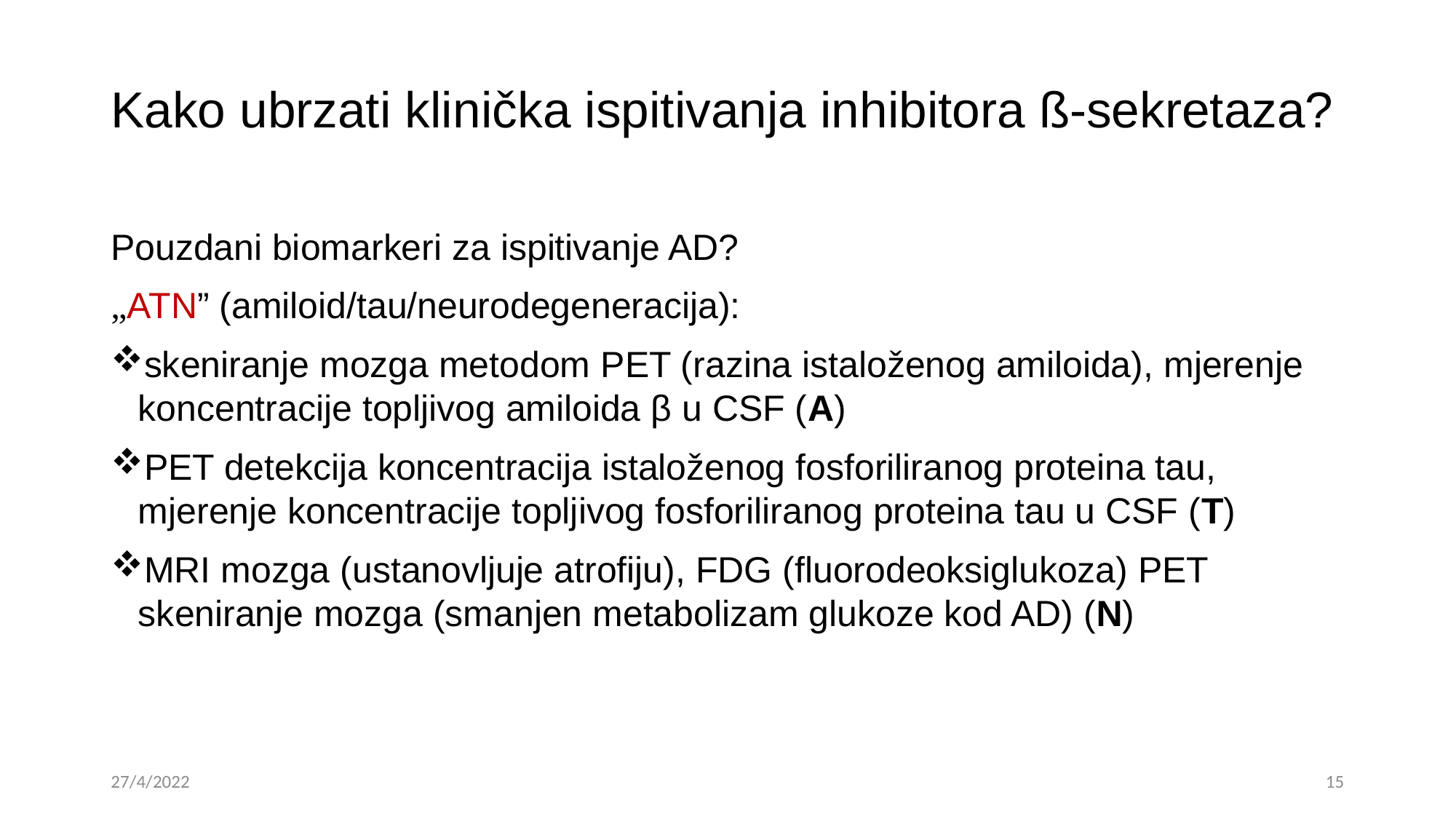

# Kako ubrzati klinička ispitivanja inhibitora ß-sekretaza?
Pouzdani biomarkeri za ispitivanje AD?
„ATN” (amiloid/tau/neurodegeneracija):
skeniranje mozga metodom PET (razina istaloženog amiloida), mjerenje koncentracije topljivog amiloida β u CSF (A)
PET detekcija koncentracija istaloženog fosforiliranog proteina tau, mjerenje koncentracije topljivog fosforiliranog proteina tau u CSF (T)
MRI mozga (ustanovljuje atrofiju), FDG (fluorodeoksiglukoza) PET skeniranje mozga (smanjen metabolizam glukoze kod AD) (N)

27/4/2022
15